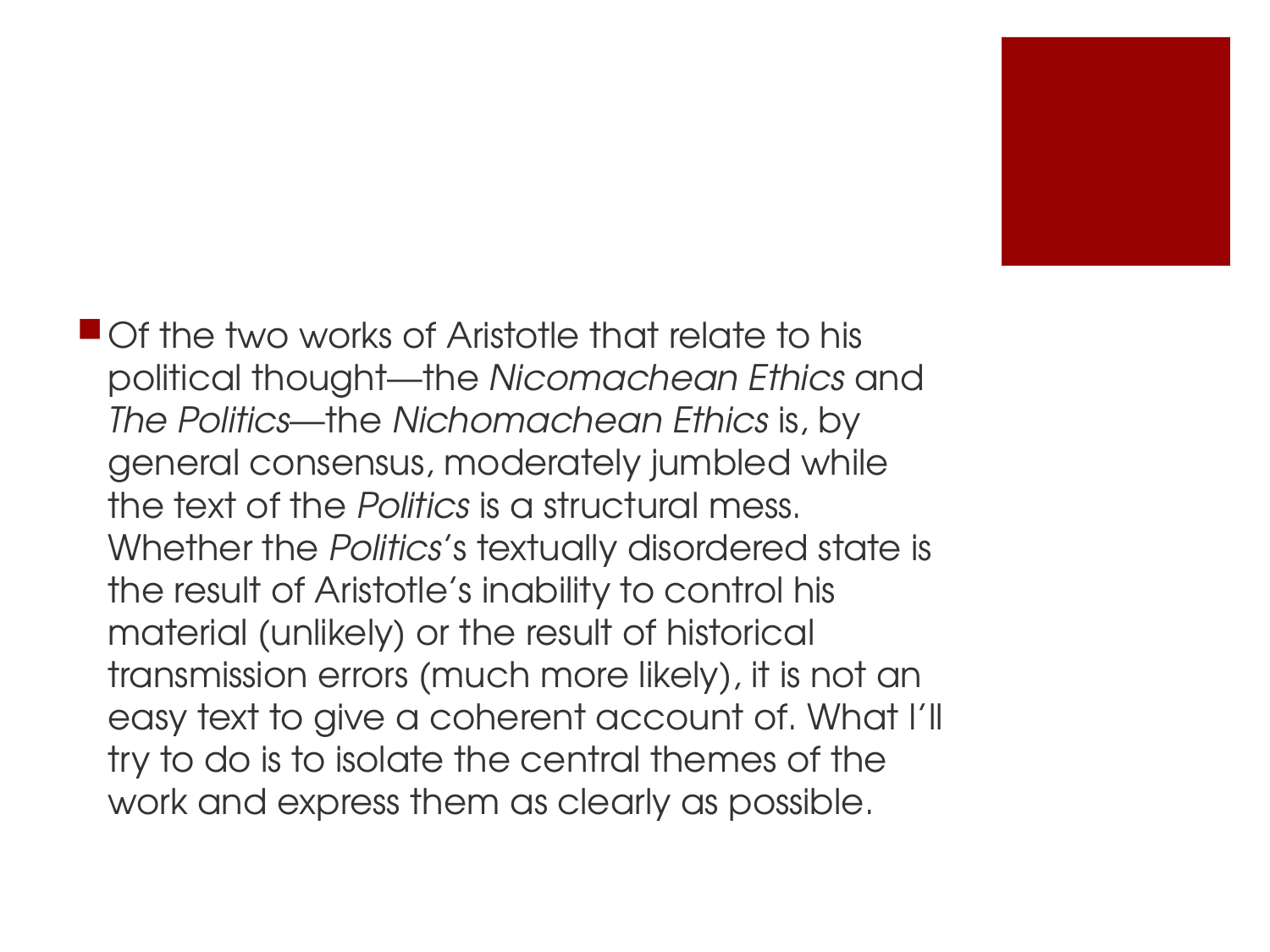

#
Of the two works of Aristotle that relate to his political thought—the Nicomachean Ethics and The Politics—the Nichomachean Ethics is, by general consensus, moderately jumbled while the text of the Politics is a structural mess. Whether the Politics’s textually disordered state is the result of Aristotle’s inability to control his material (unlikely) or the result of historical transmission errors (much more likely), it is not an easy text to give a coherent account of. What I’ll try to do is to isolate the central themes of the work and express them as clearly as possible.